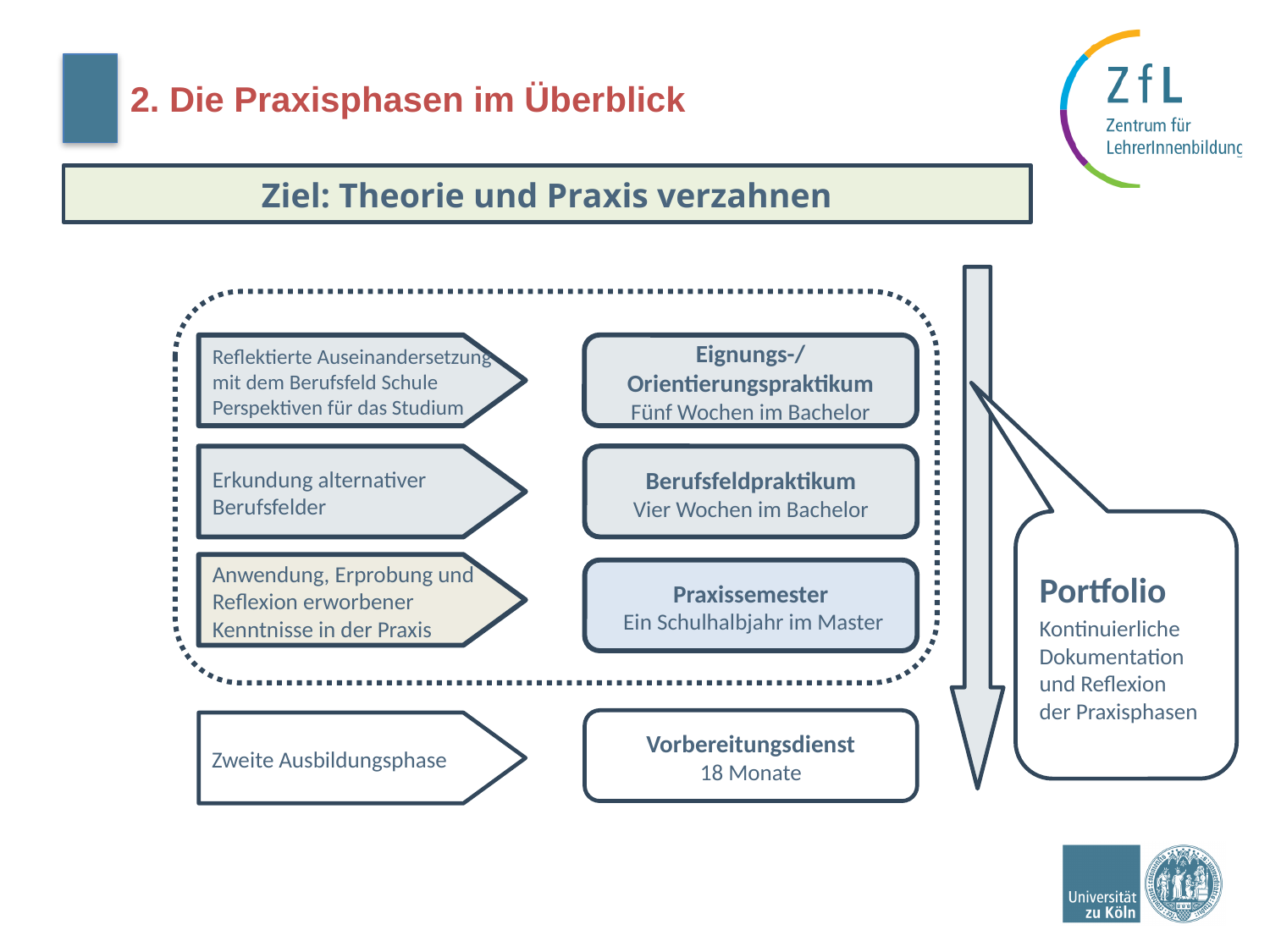

# 2. Die Praxisphasen im Überblick
Ziel: Theorie und Praxis verzahnen

Reflektierte Auseinandersetzung
mit dem Berufsfeld Schule
Perspektiven für das Studium
Eignungs-/
Orientierungspraktikum
Fünf Wochen im Bachelor
Erkundung alternativer
Berufsfelder

Berufsfeldpraktikum
Vier Wochen im Bachelor

Portfolio

Kontinuierliche
Dokumentation
und Reflexion
der Praxisphasen
Anwendung, Erprobung und
Reflexion erworbener
Kenntnisse in der Praxis
Praxissemester
 Ein Schulhalbjahr im Master
Vorbereitungsdienst
18 Monate
Zweite Ausbildungsphase